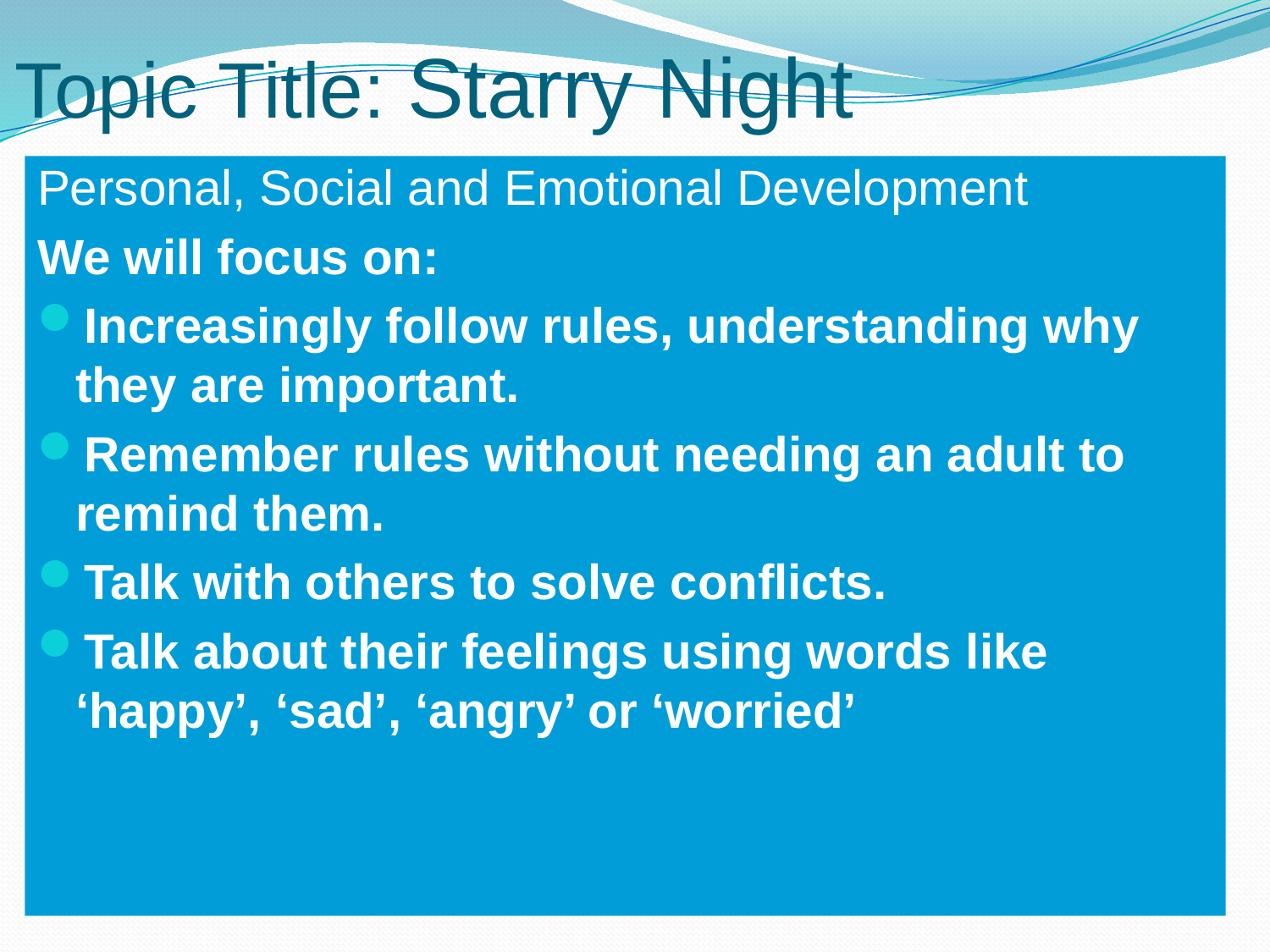

# Topic Title: Starry Night
Personal, Social and Emotional Development
We will focus on:
Increasingly follow rules, understanding why they are important.
Remember rules without needing an adult to remind them.
Talk with others to solve conflicts.
Talk about their feelings using words like ‘happy’, ‘sad’, ‘angry’ or ‘worried’